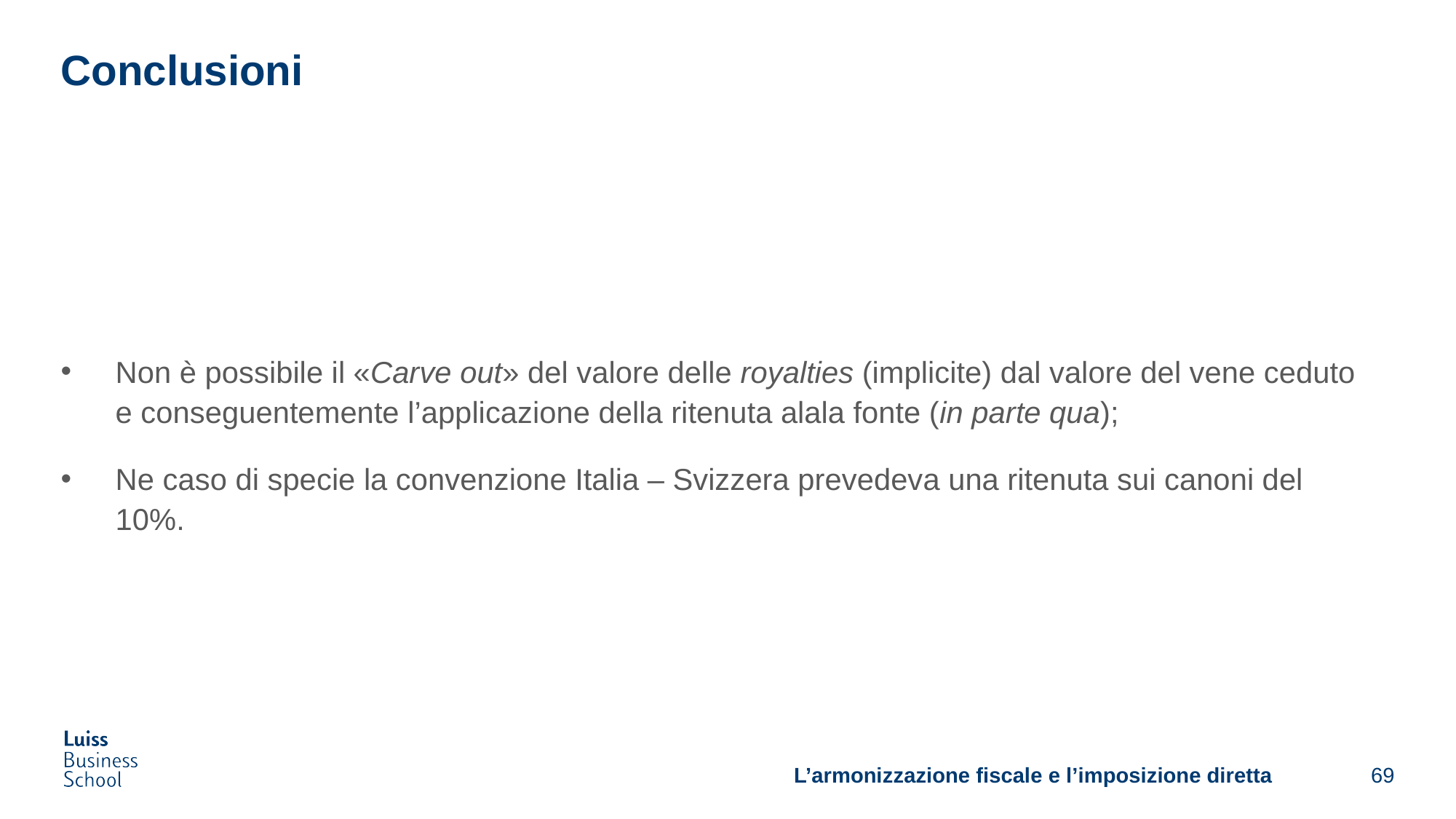

# Conclusioni
Non è possibile il «Carve out» del valore delle royalties (implicite) dal valore del vene ceduto e conseguentemente l’applicazione della ritenuta alala fonte (in parte qua);
Ne caso di specie la convenzione Italia – Svizzera prevedeva una ritenuta sui canoni del 10%.
L’armonizzazione fiscale e l’imposizione diretta
69